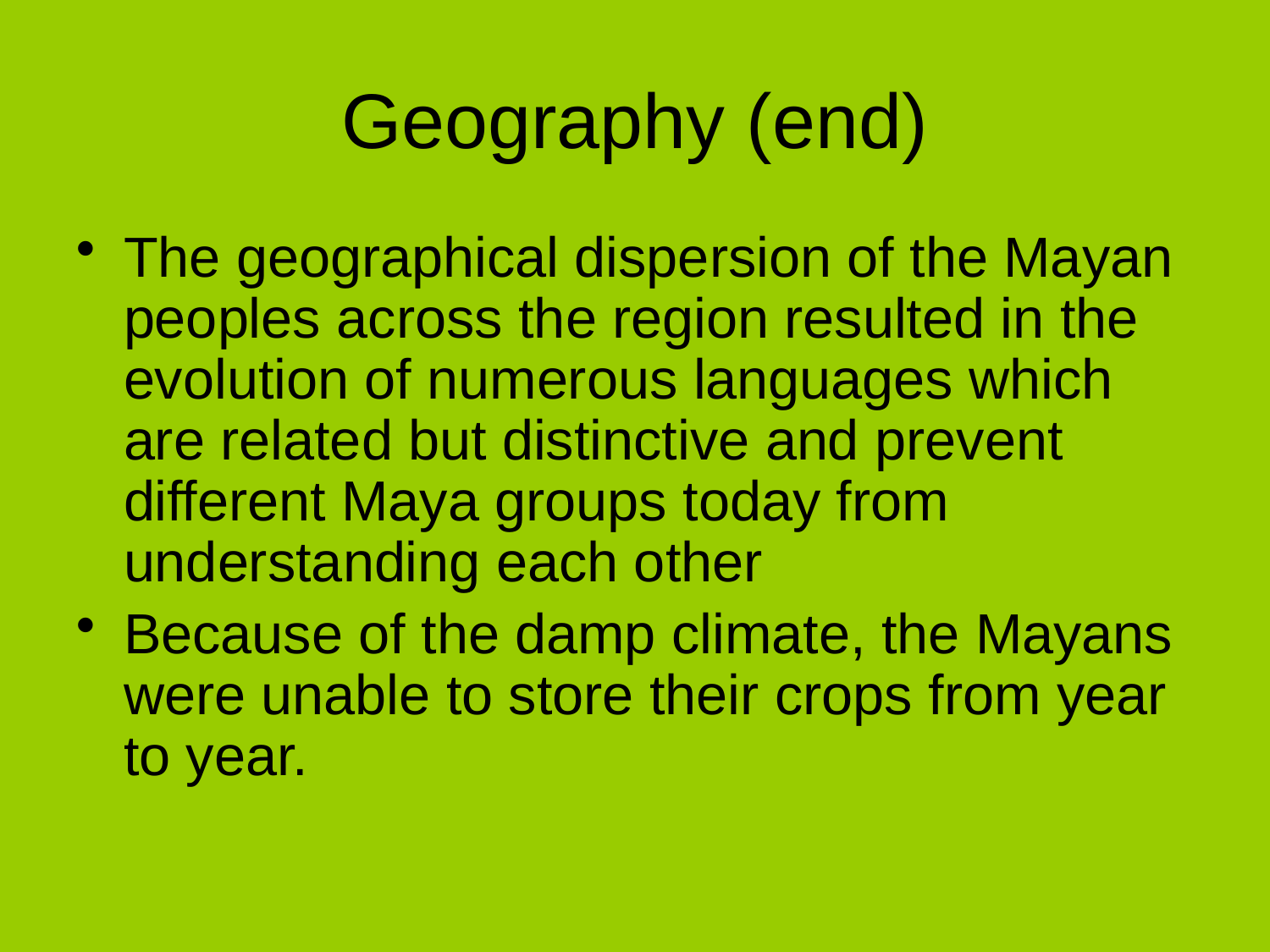

# Geography (end)
The geographical dispersion of the Mayan peoples across the region resulted in the evolution of numerous languages which are related but distinctive and prevent different Maya groups today from understanding each other
Because of the damp climate, the Mayans were unable to store their crops from year to year.